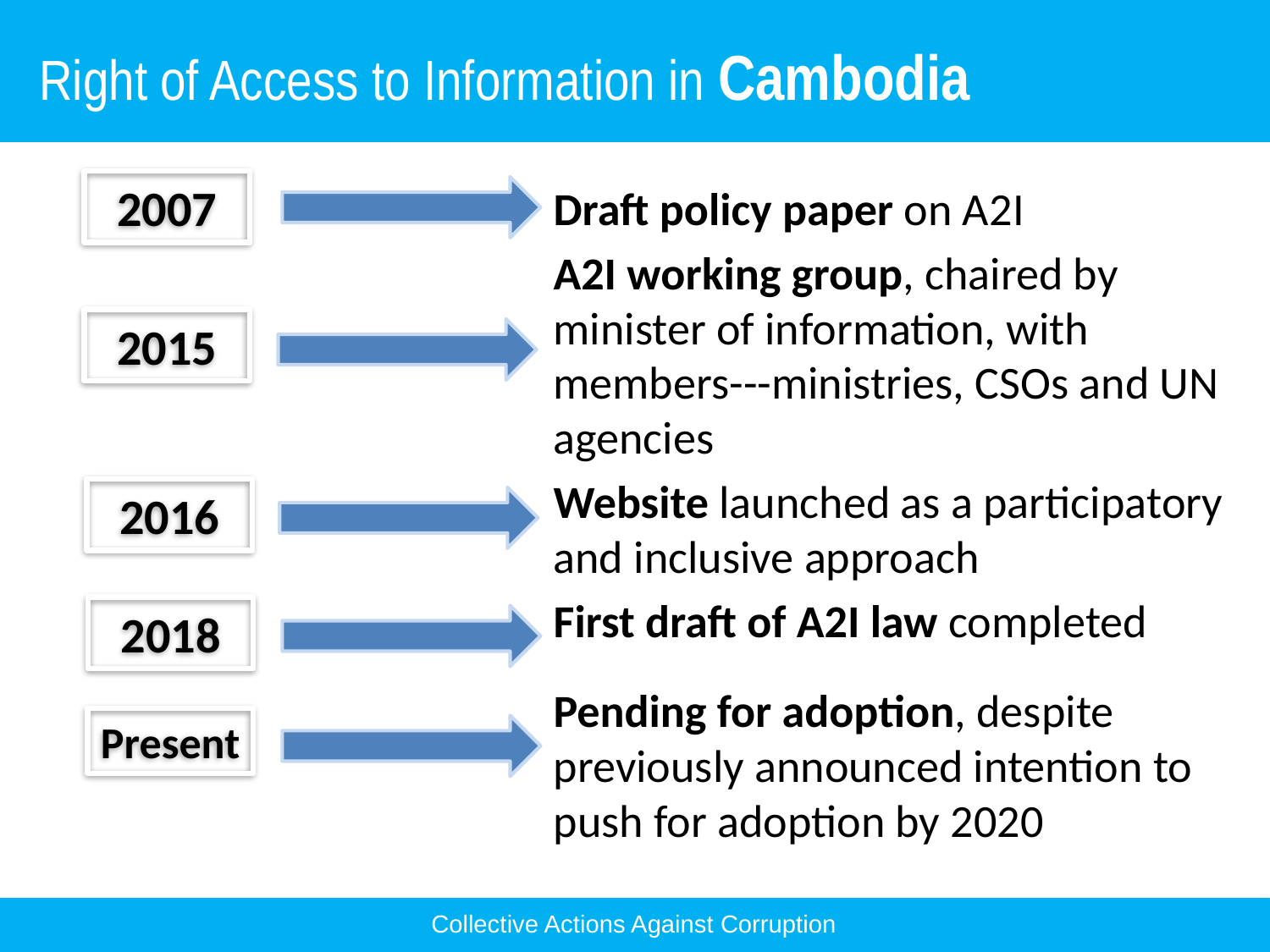

Right of Access to Information in Cambodia

សន្ទស្សន៍នៃការយល់ឃើញអំពើពុករលួយគឺ៖
Draft policy paper on A2I
A2I working group, chaired by minister of information, with members---ministries, CSOs and UN agencies
Website launched as a participatory and inclusive approach
First draft of A2I law completed

Pending for adoption, despite previously announced intention to push for adoption by 2020
2007

2015

2016

2018

Present